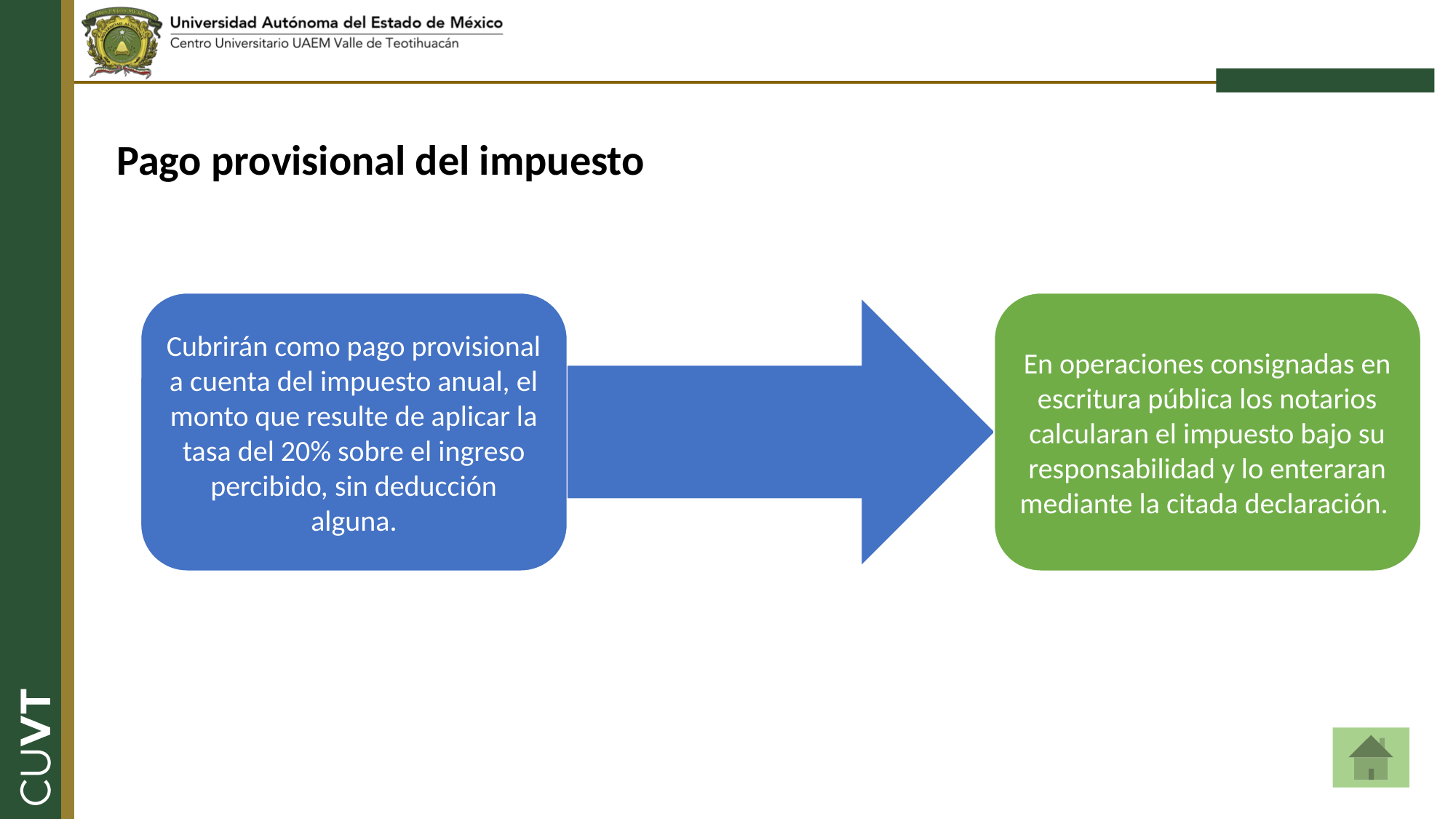

Pago provisional del impuesto
Cubrirán como pago provisional a cuenta del impuesto anual, el monto que resulte de aplicar la tasa del 20% sobre el ingreso percibido, sin deducción alguna.
En operaciones consignadas en escritura pública los notarios calcularan el impuesto bajo su responsabilidad y lo enteraran mediante la citada declaración.